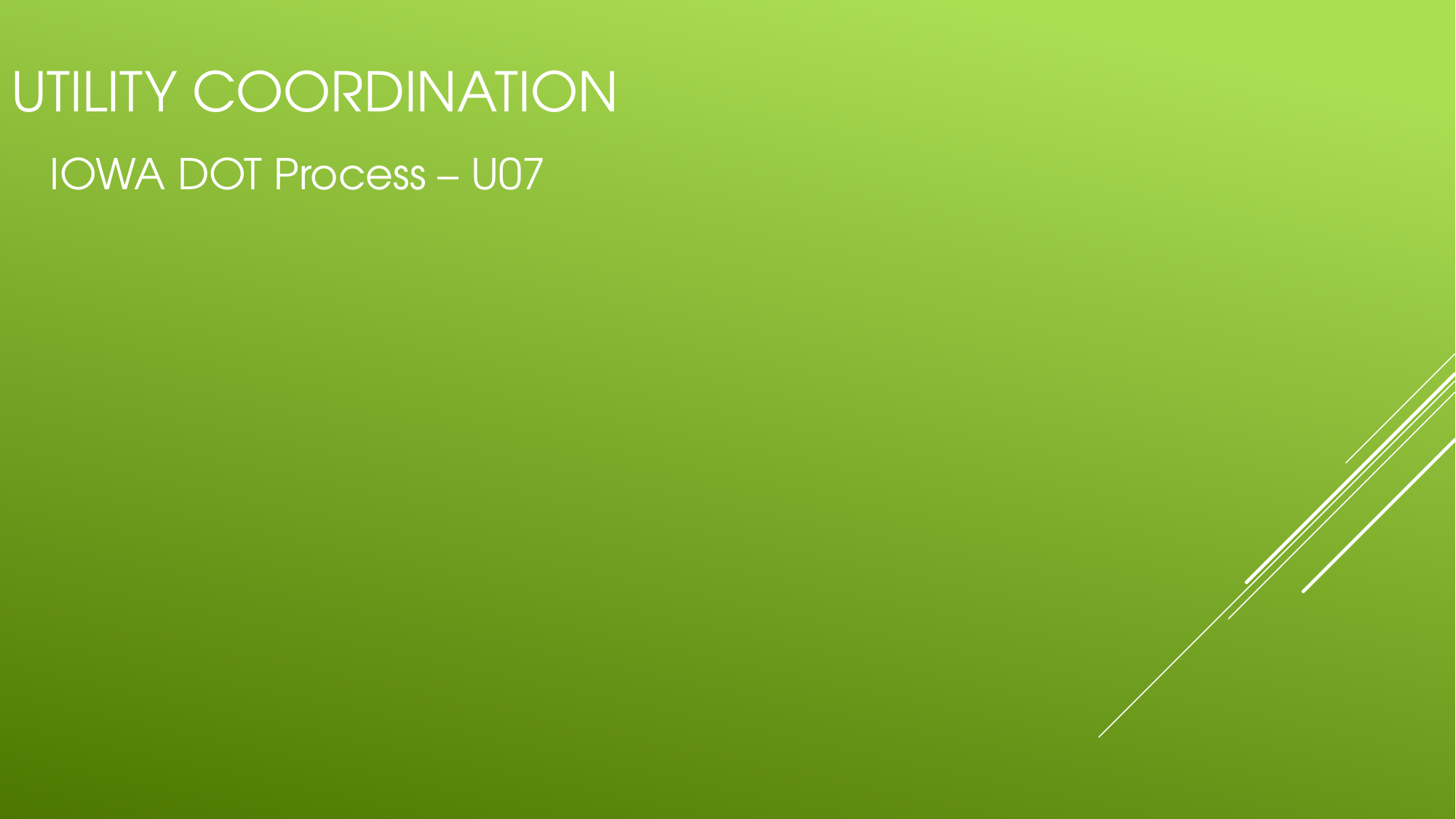

# Utility Coordination
IOWA DOT Process – U07